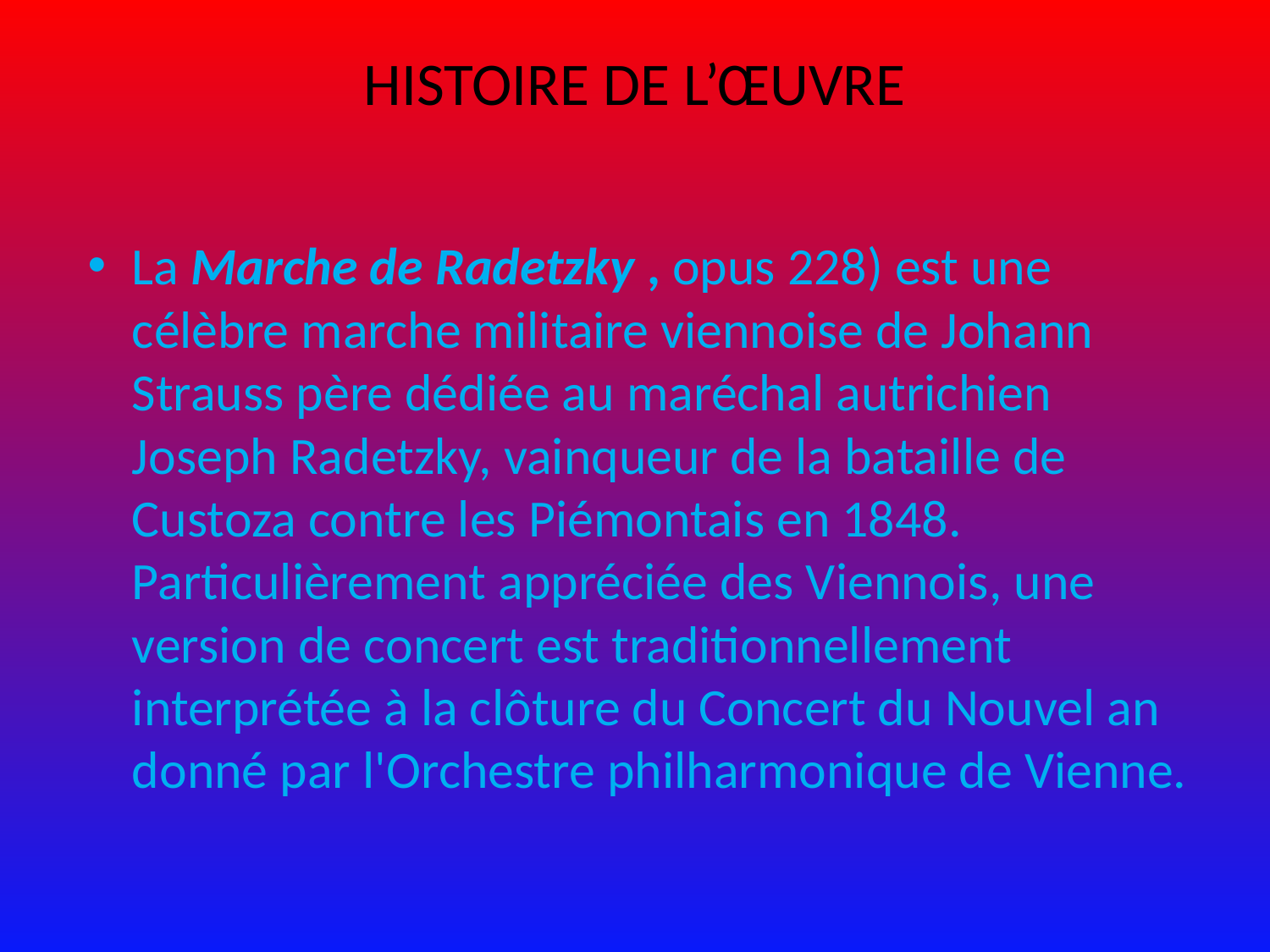

# HISTOIRE DE L’ŒUVRE
La Marche de Radetzky , opus 228) est une célèbre marche militaire viennoise de Johann Strauss père dédiée au maréchal autrichien Joseph Radetzky, vainqueur de la bataille de Custoza contre les Piémontais en 1848. Particulièrement appréciée des Viennois, une version de concert est traditionnellement interprétée à la clôture du Concert du Nouvel an donné par l'Orchestre philharmonique de Vienne.